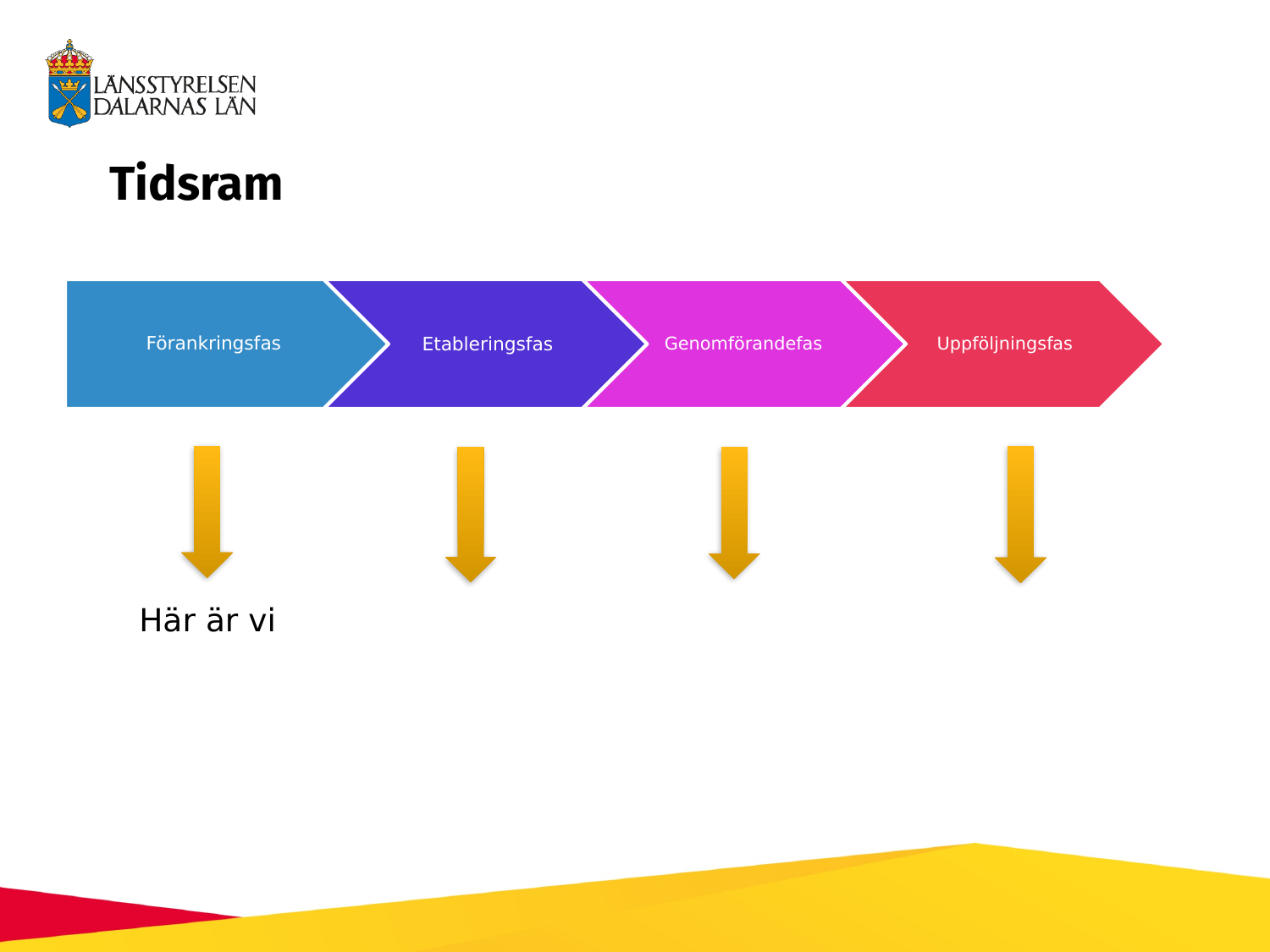

Förankringsfas

Etableringsfas

Genomförandefas
Uppföljningsfas
Tidsram

Här är vi